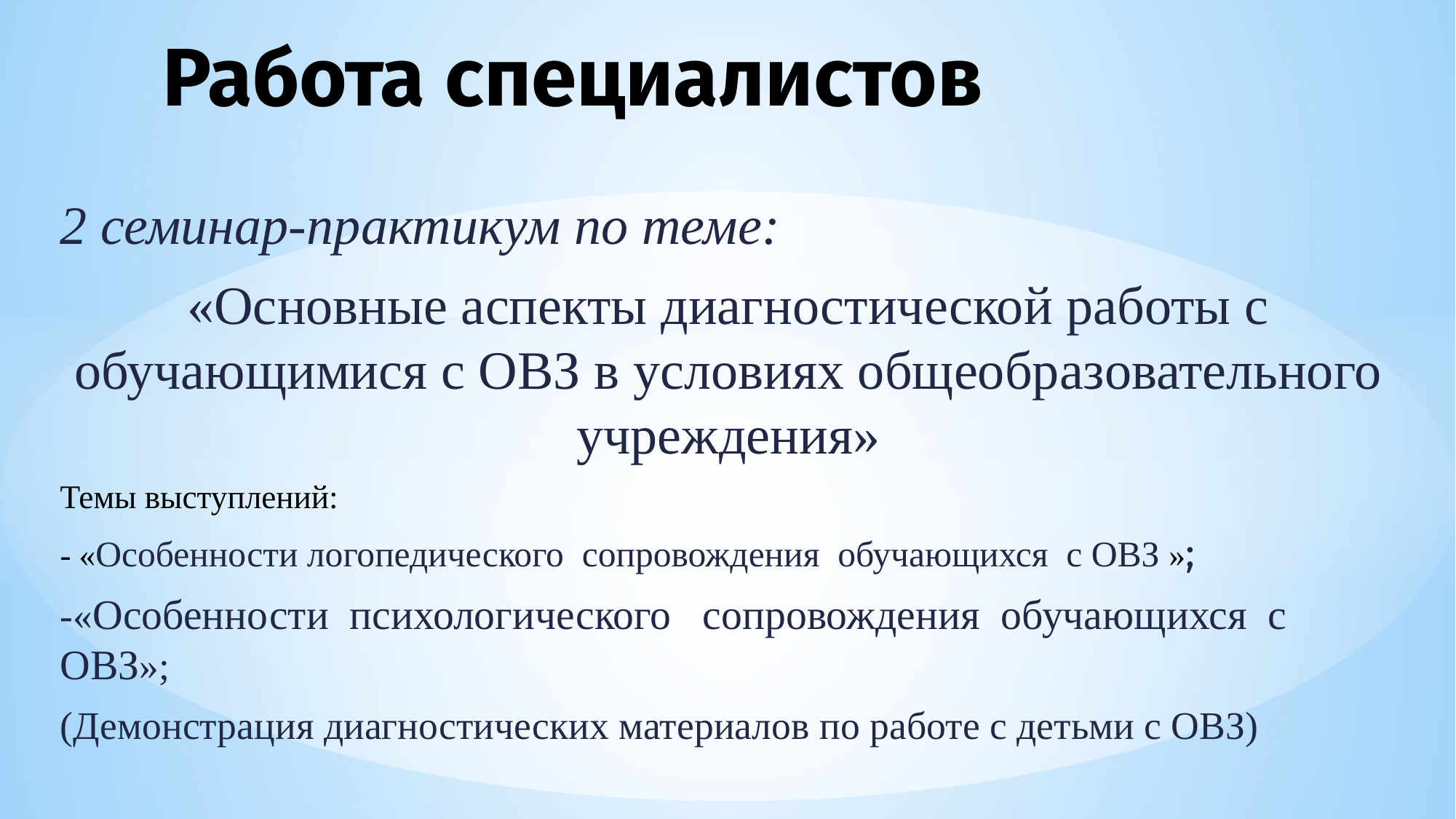

# Работа специалистов
2 семинар-практикум по теме:
«Основные аспекты диагностической работы с обучающимися с ОВЗ в условиях общеобразовательного учреждения»
Темы выступлений:
- «Особенности логопедического  сопровождения  обучающихся  с ОВЗ »;
-«Особенности  психологического   сопровождения  обучающихся  с ОВЗ»;
(Демонстрация диагностических материалов по работе с детьми с ОВЗ)